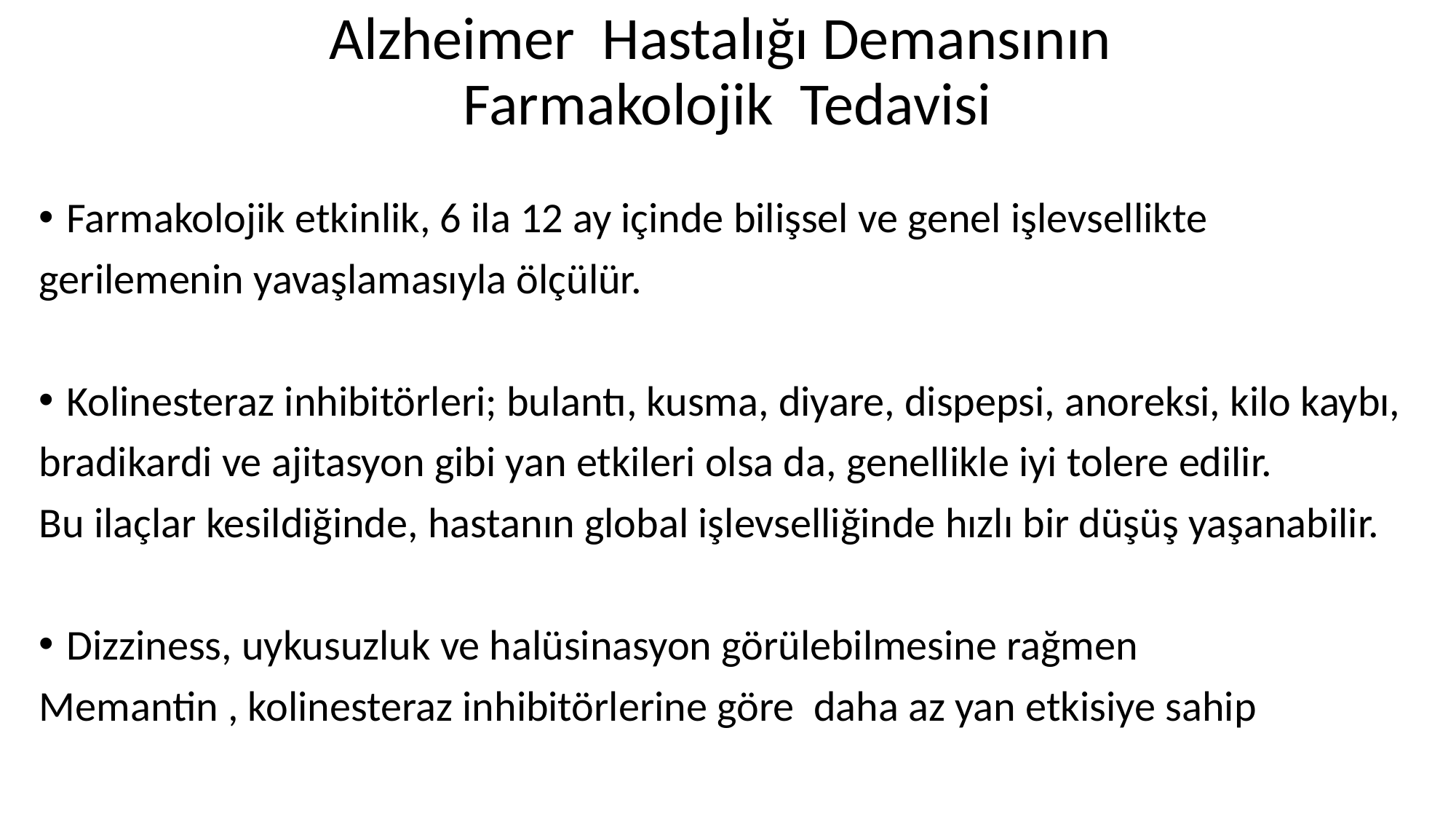

# Alzheimer  Hastalığı Demansının Farmakolojik  Tedavisi
Farmakolojik etkinlik, 6 ila 12 ay içinde bilişsel ve genel işlevsellikte
gerilemenin yavaşlamasıyla ölçülür.

Kolinesteraz inhibitörleri; bulantı, kusma, diyare, dispepsi, anoreksi, kilo kaybı,
bradikardi ve ajitasyon gibi yan etkileri olsa da, genellikle iyi tolere edilir.
Bu ilaçlar kesildiğinde, hastanın global işlevselliğinde hızlı bir düşüş yaşanabilir.

Dizziness, uykusuzluk ve halüsinasyon görülebilmesine rağmen
Memantin , kolinesteraz inhibitörlerine göre  daha az yan etkisiye sahip